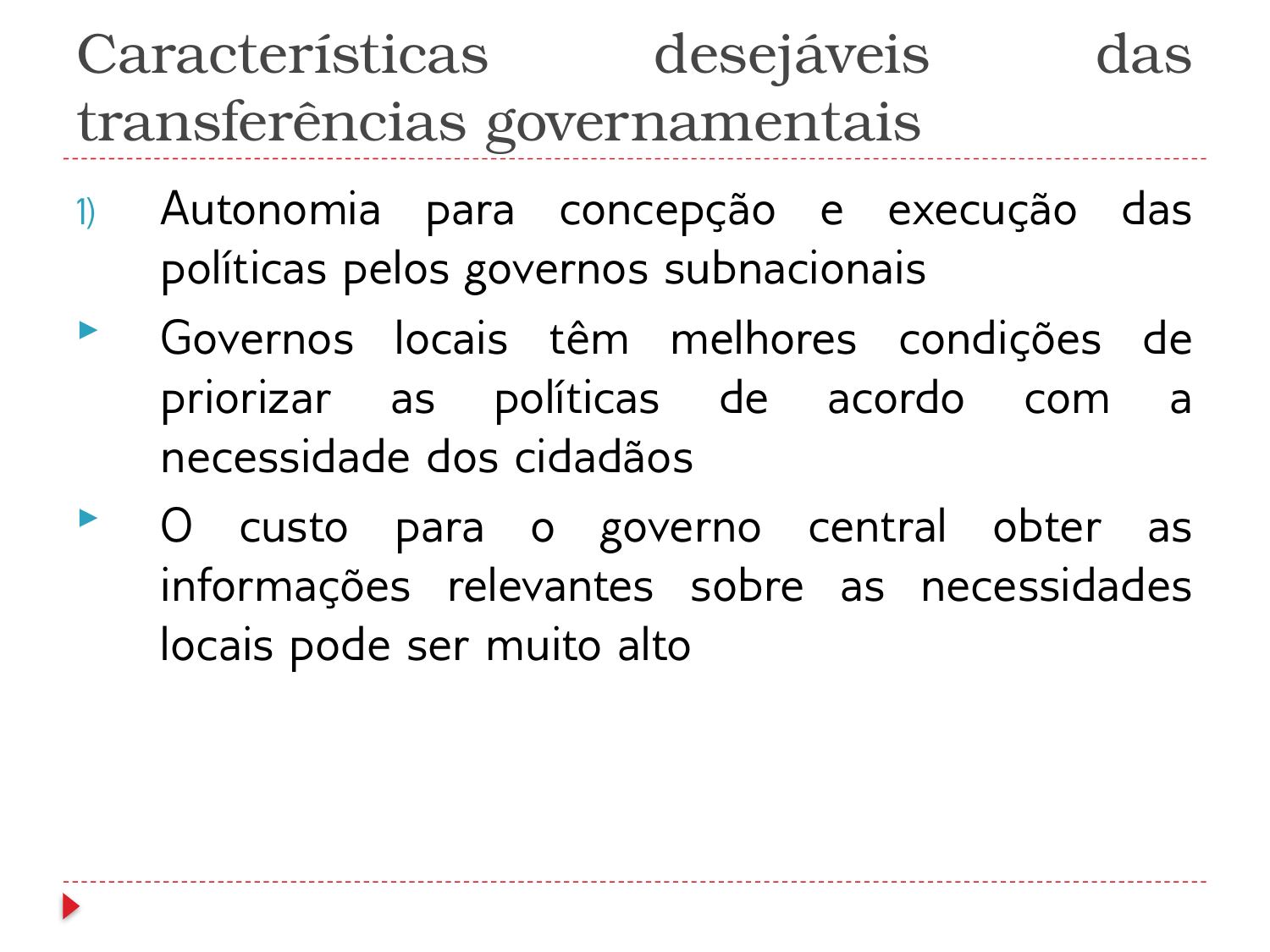

# Características desejáveis das transferências governamentais
Autonomia para concepção e execução das políticas pelos governos subnacionais
Governos locais têm melhores condições de priorizar as políticas de acordo com a necessidade dos cidadãos
O custo para o governo central obter as informações relevantes sobre as necessidades locais pode ser muito alto